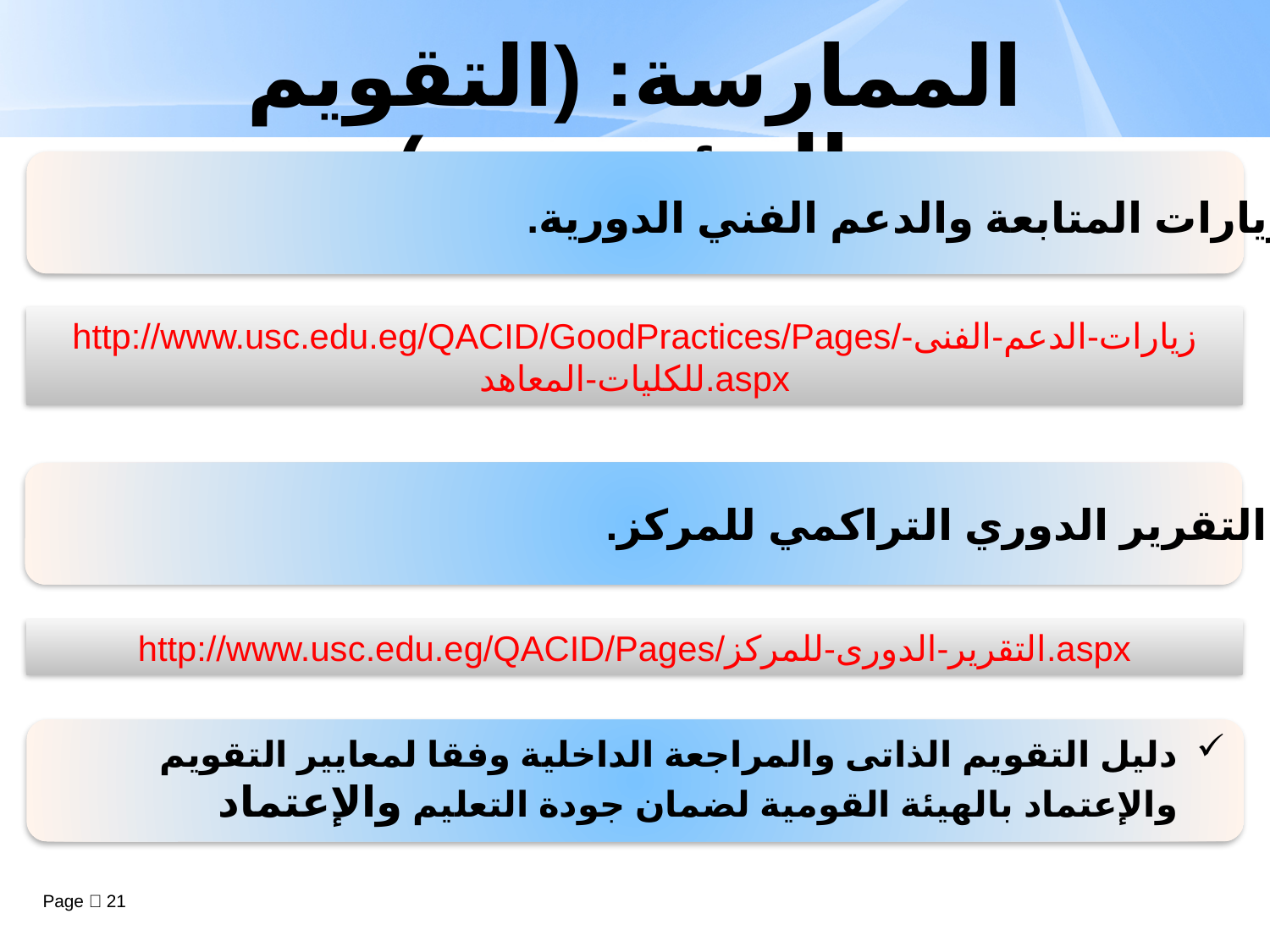

# الممارسة: (التقويم المؤسسى)

زيارات المتابعة والدعم الفني الدورية.
http://www.usc.edu.eg/QACID/GoodPractices/Pages/زيارات-الدعم-الفنى-للكليات-المعاهد.aspx

التقرير الدوري التراكمي للمركز.
http://www.usc.edu.eg/QACID/Pages/التقرير-الدورى-للمركز.aspx
دليل التقويم الذاتى والمراجعة الداخلية وفقا لمعايير التقويم والإعتماد بالهيئة القومية لضمان جودة التعليم والإعتماد